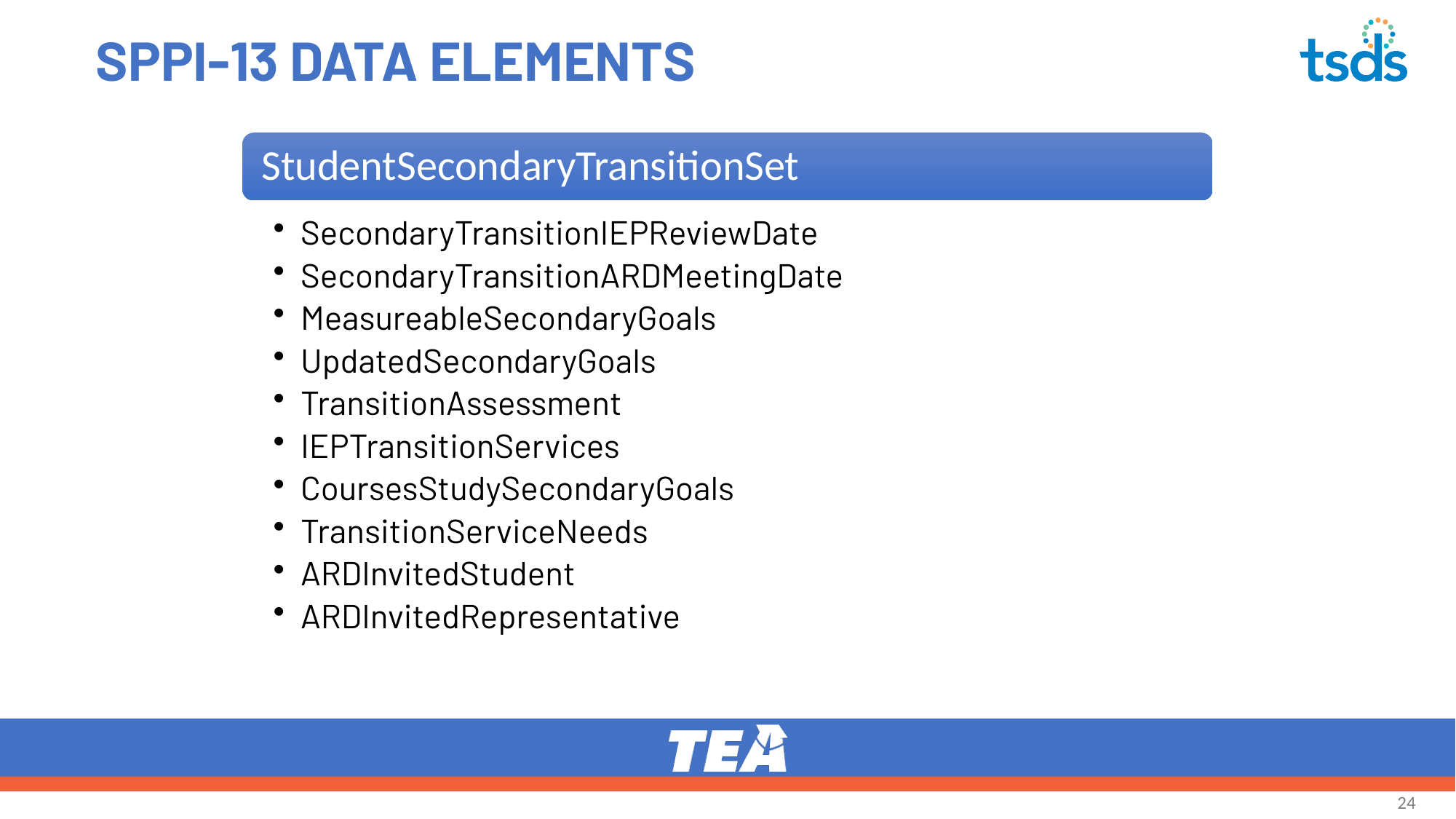

# SPPI-13 Data Elements
StudentSecondaryTransitionSet
SecondaryTransitionIEPReviewDate
SecondaryTransitionARDMeetingDate
MeasureableSecondaryGoals
UpdatedSecondaryGoals
TransitionAssessment
IEPTransitionServices
CoursesStudySecondaryGoals
TransitionServiceNeeds
ARDInvitedStudent
ARDInvitedRepresentative
24